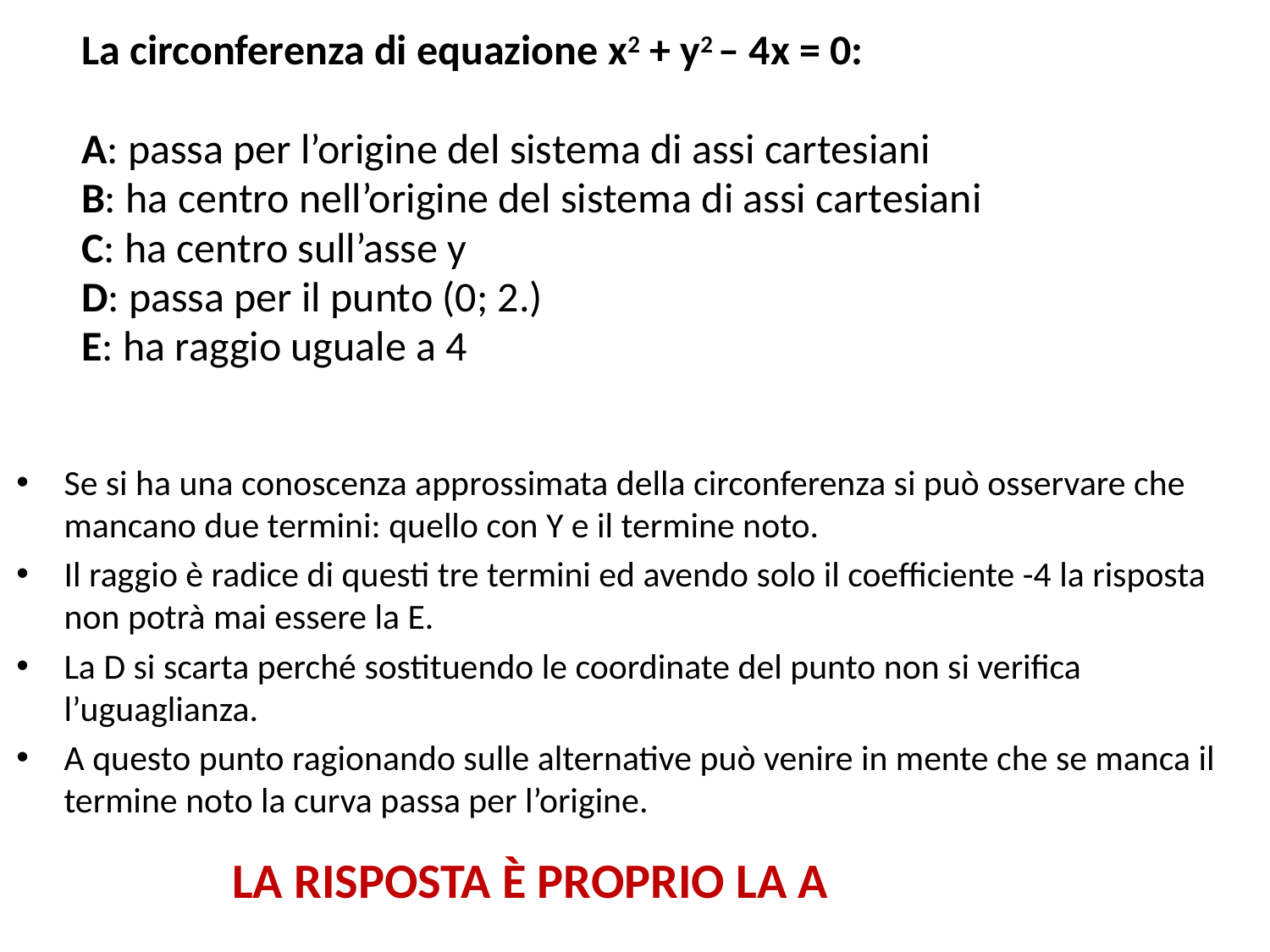

La circonferenza di equazione x2 + y2 – 4x = 0:

A: passa per l’origine del sistema di assi cartesiani
B: ha centro nell’origine del sistema di assi cartesiani
C: ha centro sull’asse y
D: passa per il punto (0; 2.)
E: ha raggio uguale a 4
Se si ha una conoscenza approssimata della circonferenza si può osservare che mancano due termini: quello con Y e il termine noto.
Il raggio è radice di questi tre termini ed avendo solo il coefficiente -4 la risposta non potrà mai essere la E.
La D si scarta perché sostituendo le coordinate del punto non si verifica l’uguaglianza.
A questo punto ragionando sulle alternative può venire in mente che se manca il termine noto la curva passa per l’origine.
LA RISPOSTA È PROPRIO LA A